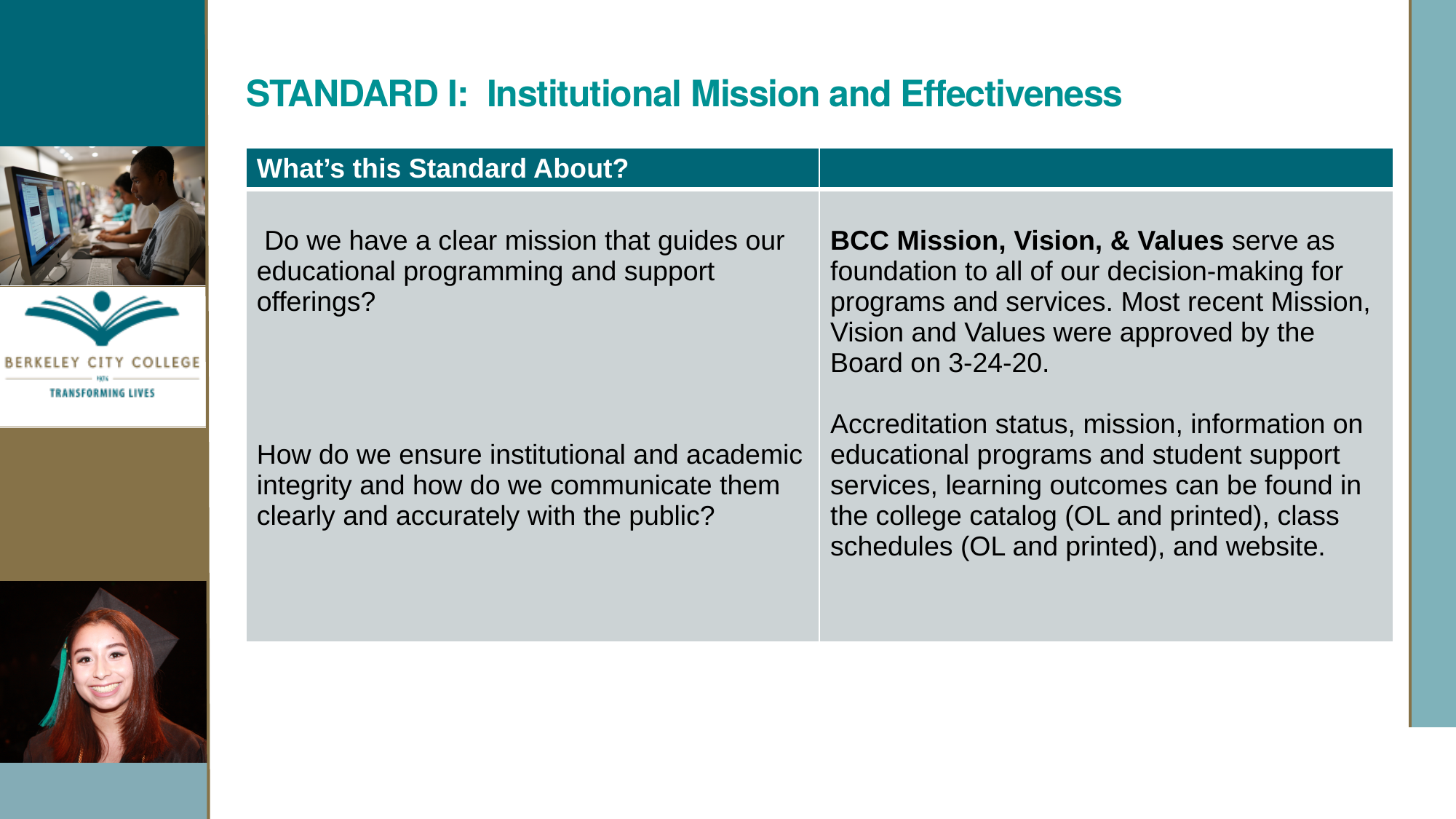

# STANDARD I:  Institutional Mission and Effectiveness
| What’s this Standard About? |  |
| --- | --- |
| Do we have a clear mission that guides our educational programming and support offerings? How do we ensure institutional and academic integrity and how do we communicate them clearly and accurately with the public? | BCC Mission, Vision, & Values serve as foundation to all of our decision-making for programs and services. Most recent Mission, Vision and Values were approved by the Board on 3-24-20. Accreditation status, mission, information on educational programs and student support services, learning outcomes can be found in the college catalog (OL and printed), class schedules (OL and printed), and website. |